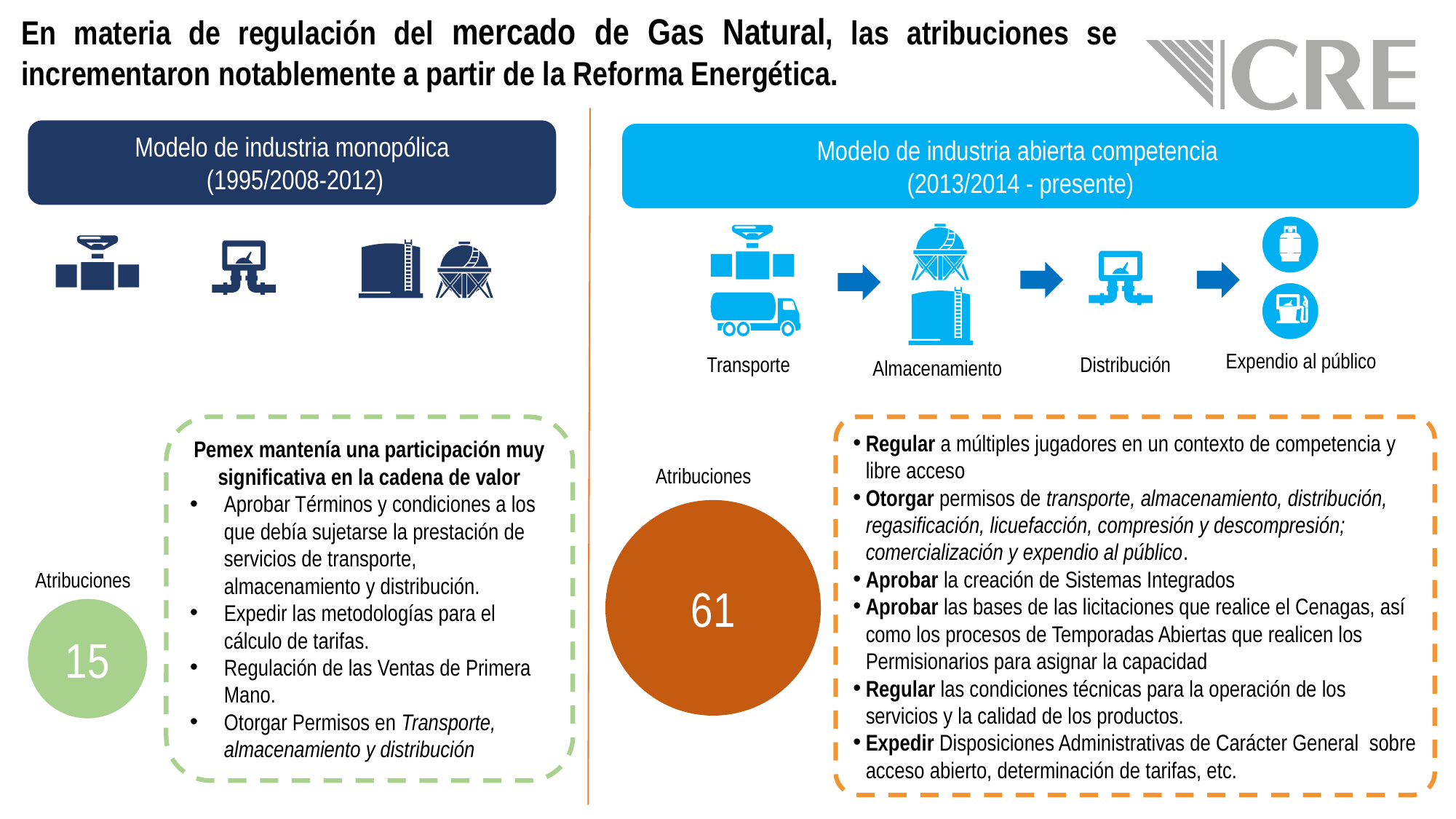

En materia de regulación del mercado de Gas Natural, las atribuciones se incrementaron notablemente a partir de la Reforma Energética.
Modelo de industria monopólica
 (1995/2008-2012)
Modelo de industria abierta competencia
(2013/2014 - presente)

Expendio al público
Transporte
Distribución
Almacenamiento
Pemex mantenía una participación muy significativa en la cadena de valor
Aprobar Términos y condiciones a los que debía sujetarse la prestación de servicios de transporte, almacenamiento y distribución.
Expedir las metodologías para el cálculo de tarifas.
Regulación de las Ventas de Primera Mano.
Otorgar Permisos en Transporte, almacenamiento y distribución
Regular a múltiples jugadores en un contexto de competencia y  libre acceso
Otorgar permisos de transporte, almacenamiento, distribución, regasificación, licuefacción, compresión y descompresión; comercialización y expendio al público.
Aprobar la creación de Sistemas Integrados
Aprobar las bases de las licitaciones que realice el Cenagas, así como los procesos de Temporadas Abiertas que realicen los Permisionarios para asignar la capacidad
Regular las condiciones técnicas para la operación de los servicios y la calidad de los productos.
Expedir Disposiciones Administrativas de Carácter General  sobre acceso abierto, determinación de tarifas, etc.
Atribuciones
61
Atribuciones
15